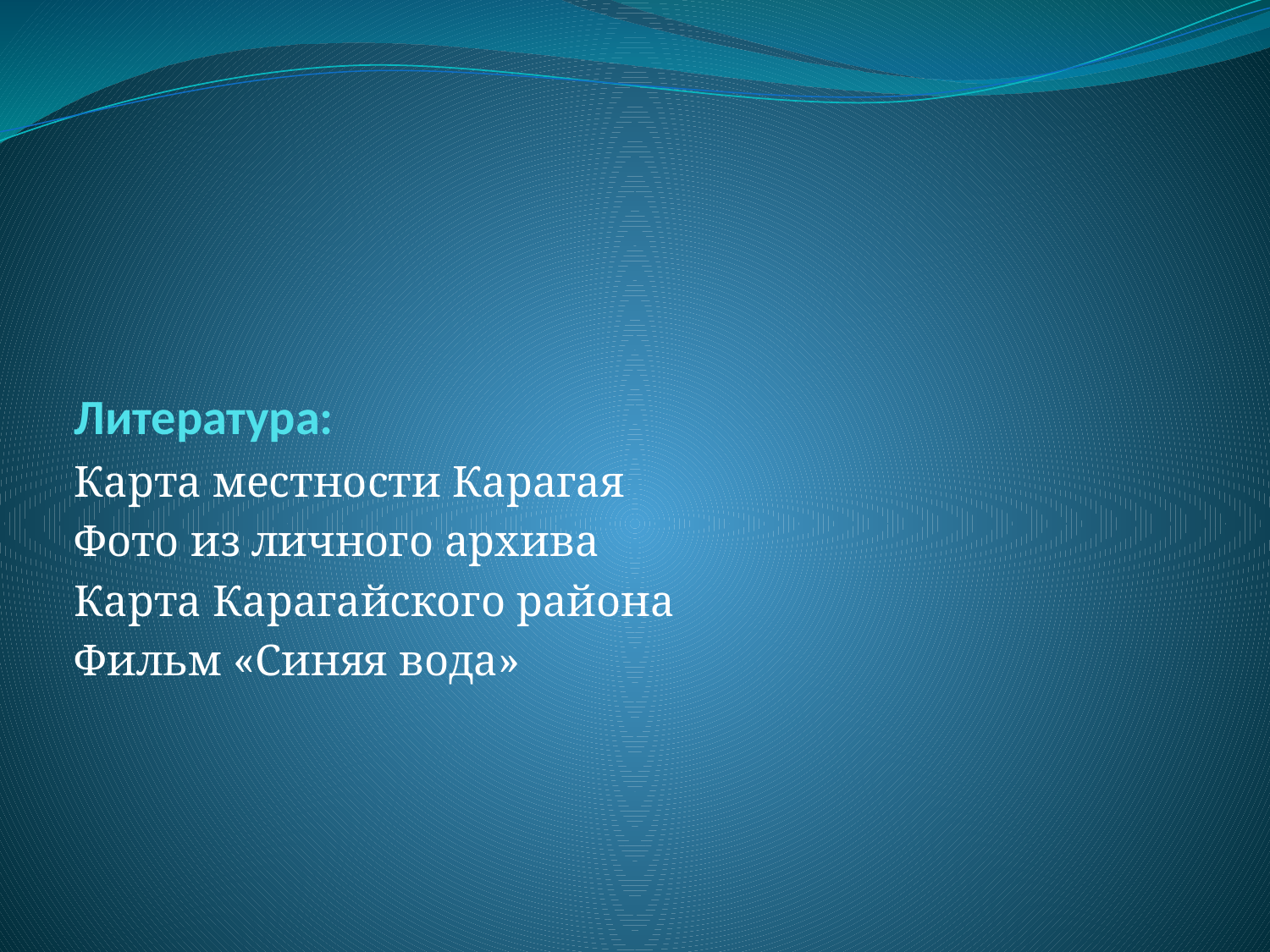

# Литература:
Карта местности Карагая
Фото из личного архива
Карта Карагайского района
Фильм «Синяя вода»